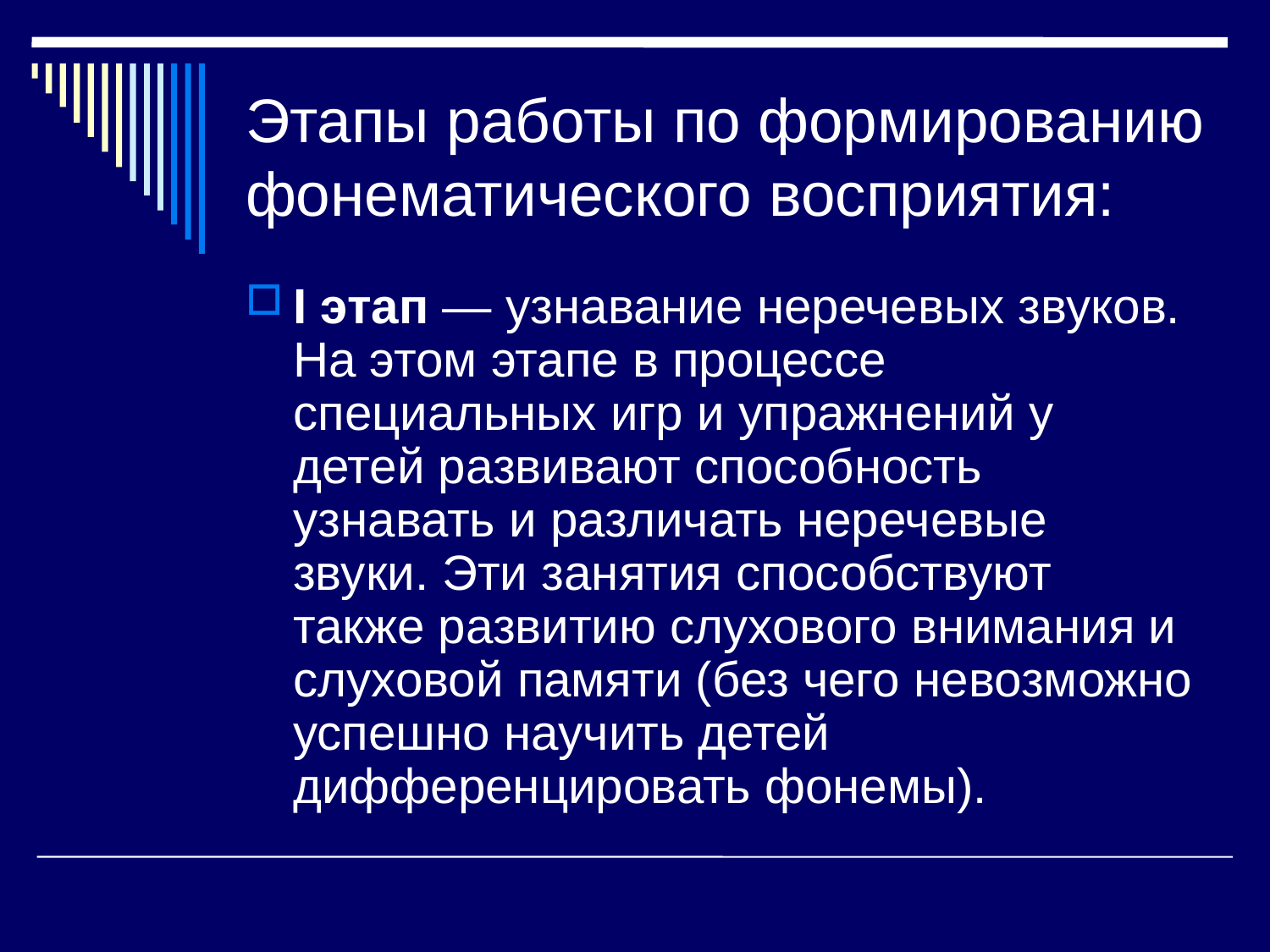

# Этапы работы по формированию фонематического восприятия:
I этап — узнавание неречевых звуков.
На этом этапе в процессе специальных игр и упражнений у детей развивают способность узнавать и различать неречевые звуки. Эти занятия способствуют также развитию слухового внимания и слуховой памяти (без чего невозможно успешно научить детей дифференцировать фонемы).